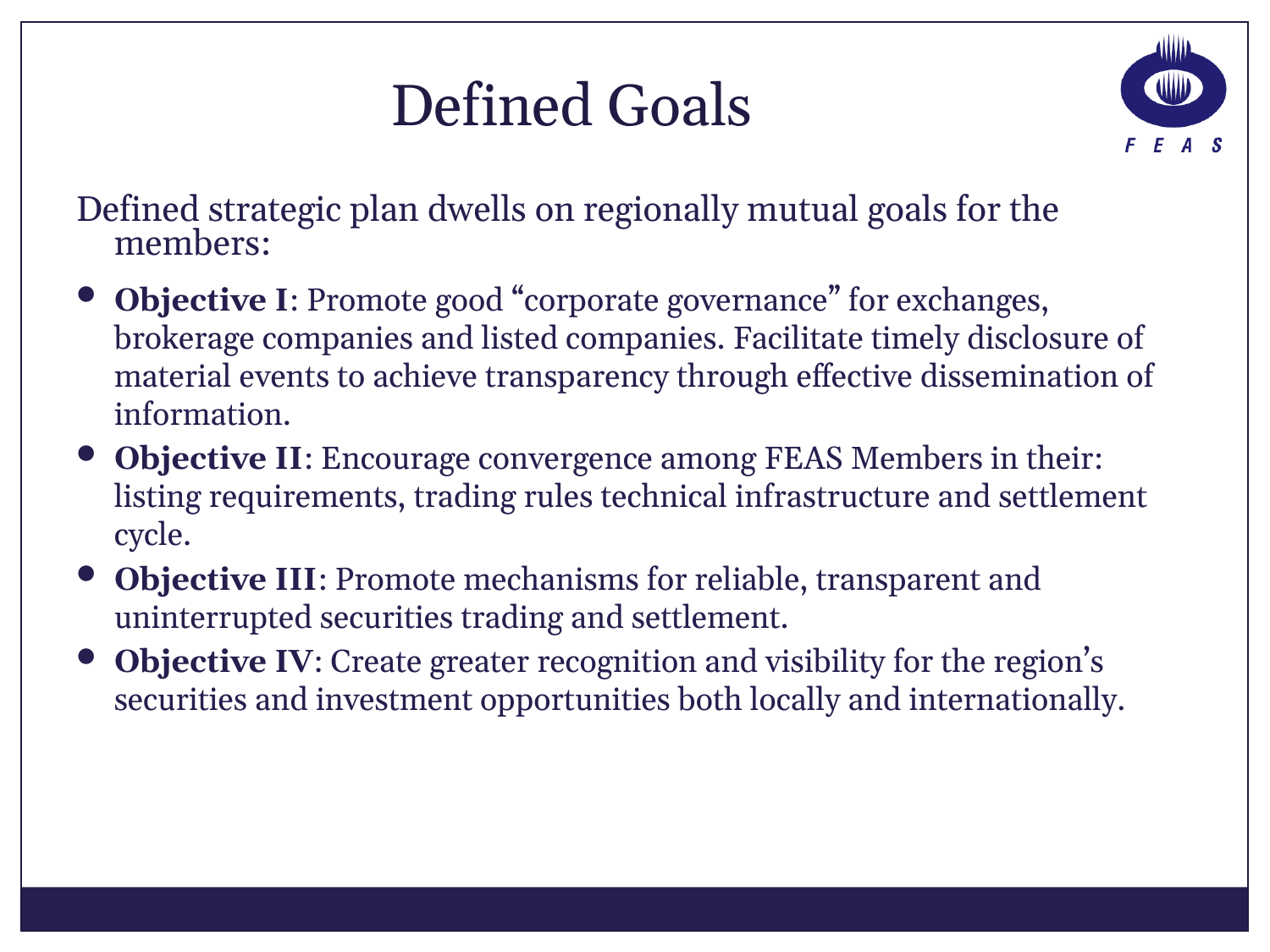

Defined Goals

Defined strategic plan dwells on regionally mutual goals for the members:
Objective I: Promote good “corporate governance” for exchanges, brokerage companies and listed companies. Facilitate timely disclosure of material events to achieve transparency through effective dissemination of information.
Objective II: Encourage convergence among FEAS Members in their: listing requirements, trading rules technical infrastructure and settlement cycle.
Objective III: Promote mechanisms for reliable, transparent and uninterrupted securities trading and settlement.
Objective IV: Create greater recognition and visibility for the region’s securities and investment opportunities both locally and internationally.
5